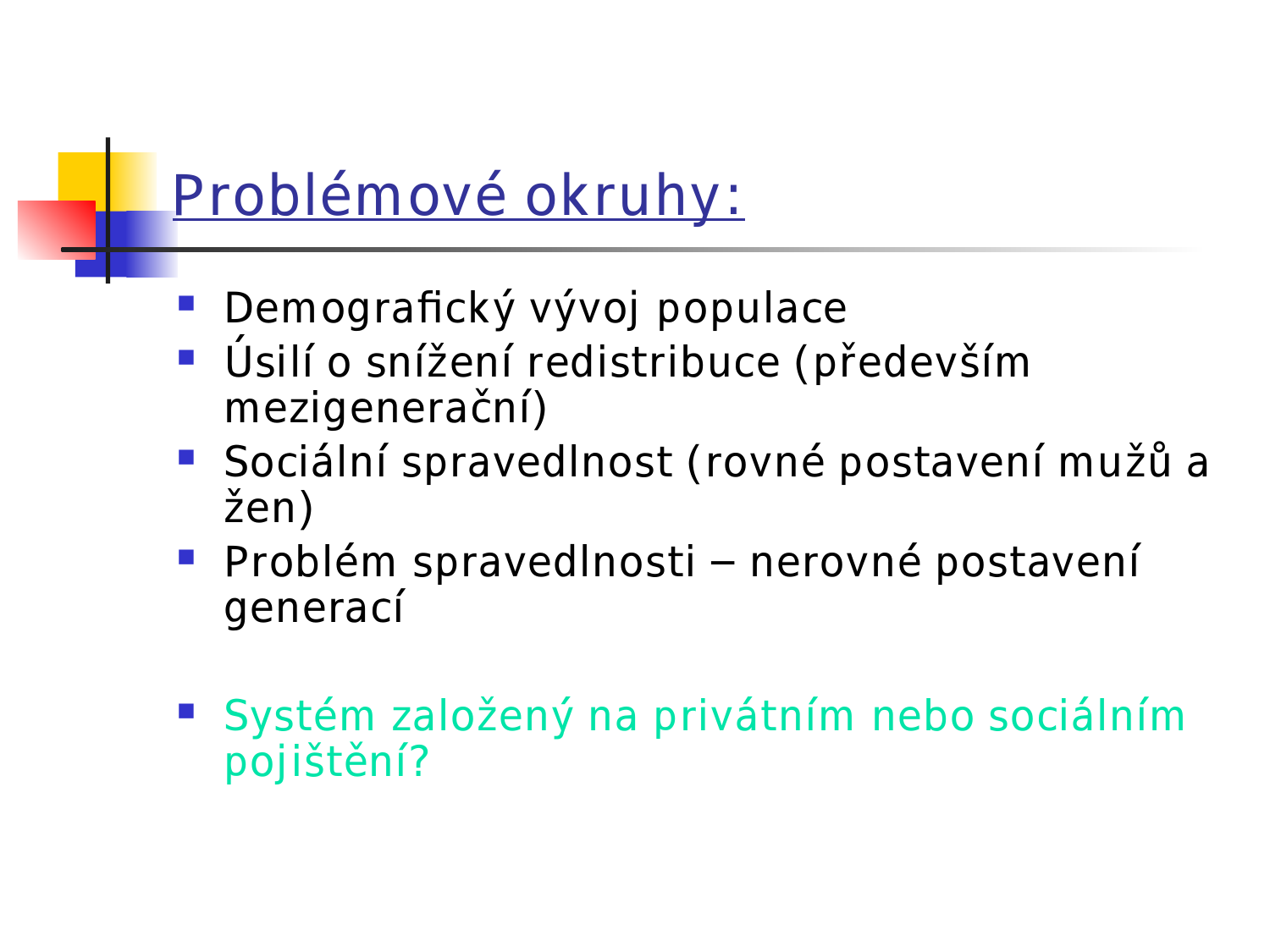

# Problémové okruhy:
Demografický vývoj populace
Úsilí o snížení redistribuce (především mezigenerační)
Sociální spravedlnost (rovné postavení mužů a žen)
Problém spravedlnosti – nerovné postavení generací

Systém založený na privátním nebo sociálním pojištění?